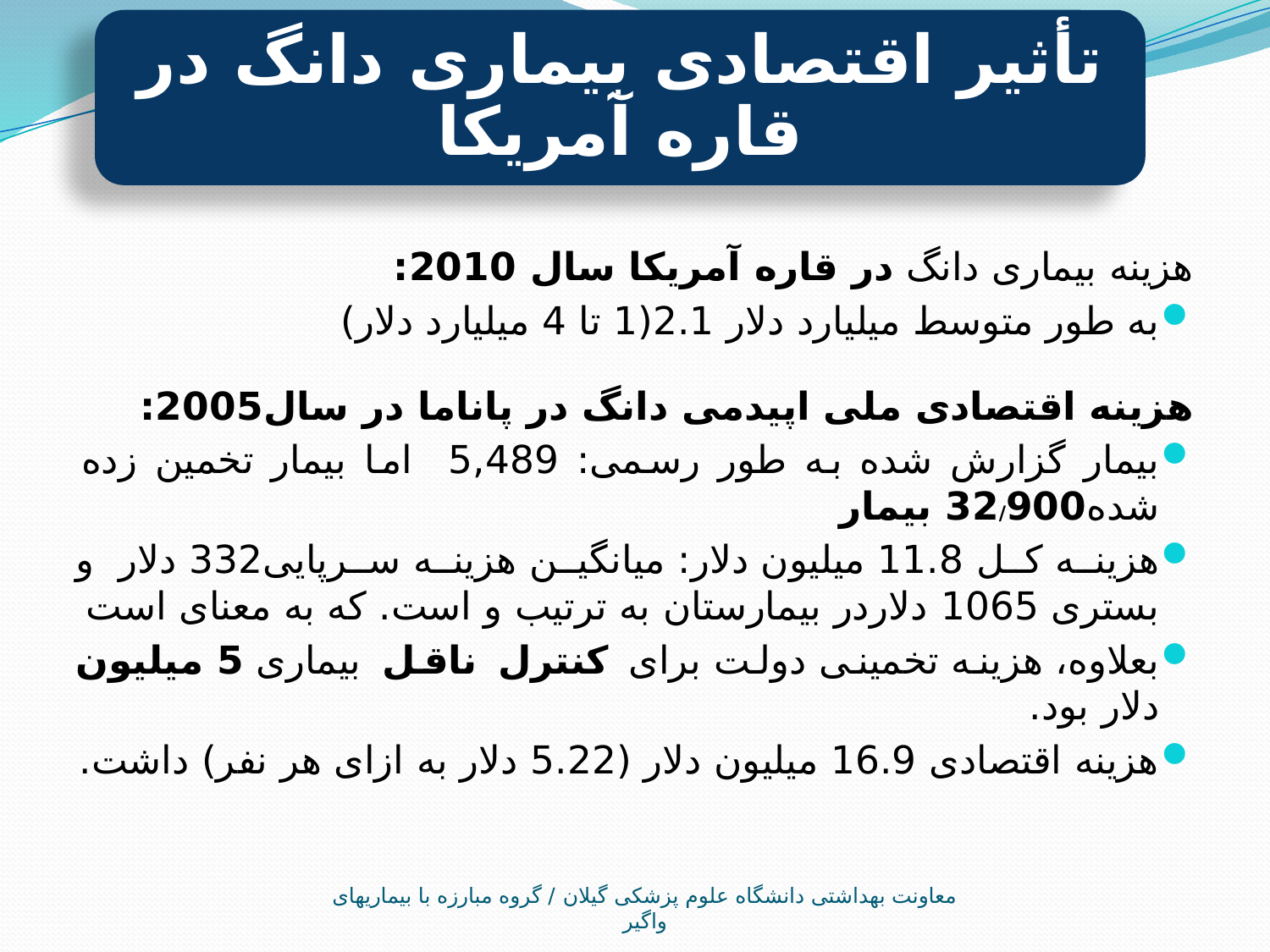

تأثیر اقتصادی بیماری دانگ در قاره آمریکا
#
هزینه بیماری دانگ در قاره آمریکا سال 2010:
به طور متوسط ​​میلیارد دلار 2.1(1 تا 4 میلیارد دلار)

هزینه اقتصادی ملی اپیدمی دانگ در پاناما در سال2005:
بیمار گزارش شده به طور رسمی: 5,489  اما بیمار تخمین زده شده32/900 بیمار
هزینه کل 11.8 میلیون دلار: میانگین هزینه سرپایی332 دلار  و بستری 1065 دلاردر بیمارستان به ترتیب و است. که به معنای است
بعلاوه، هزینه تخمینی دولت برای کنترل ناقل بیماری 5 میلیون دلار بود.
هزینه اقتصادی 16.9 میلیون دلار (5.22 دلار به ازای هر نفر) داشت.

معاونت بهداشتی دانشگاه علوم پزشکی گیلان / گروه مبارزه با بیماریهای واگیر